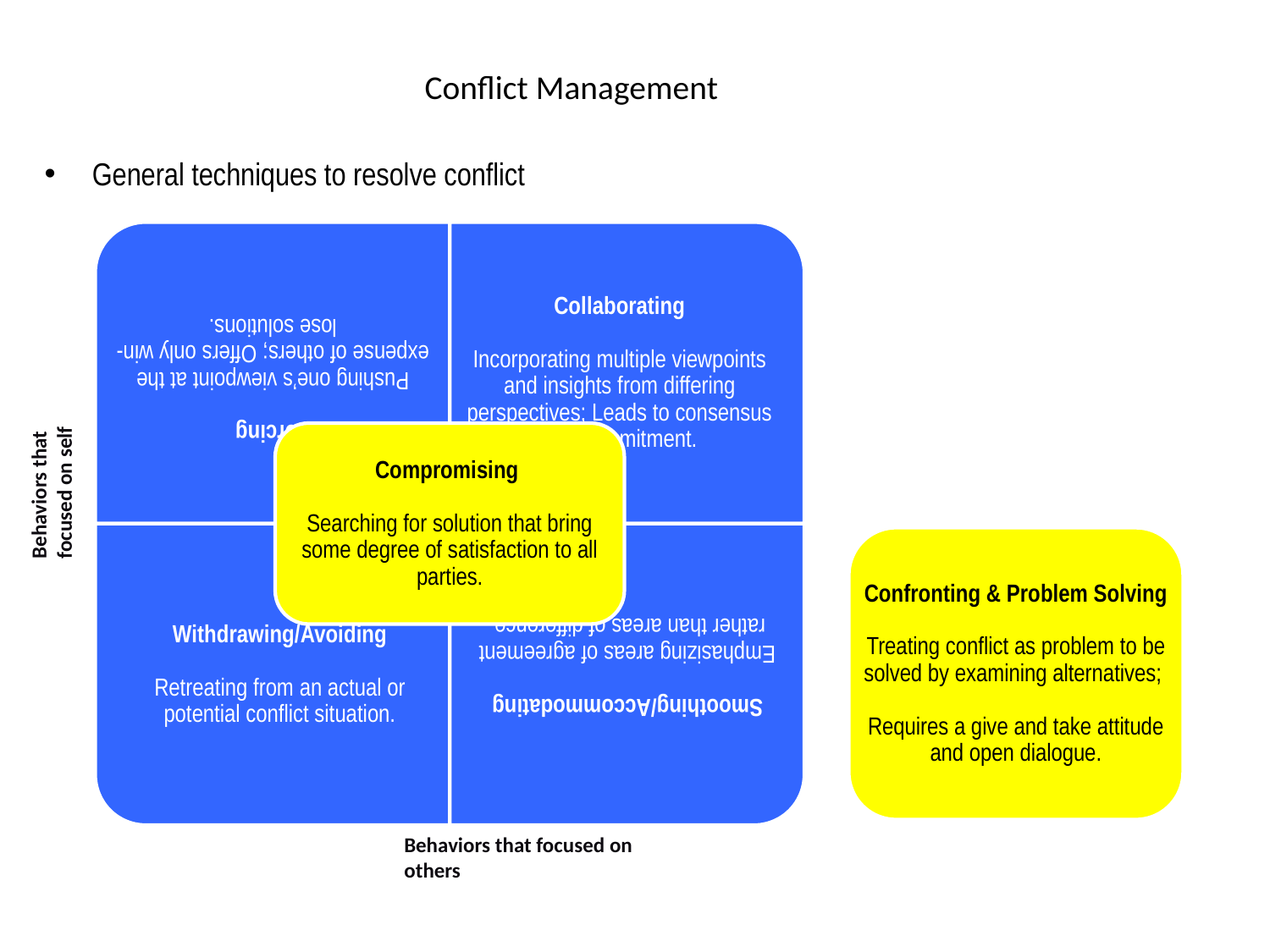

# Conflict Management
General techniques to resolve conflict

Forcing
Pushing one’s viewpoint at the expense of others; Offers only win-lose solutions.
Collaborating
Incorporating multiple viewpoints and insights from differing perspectives; Leads to consensus and commitment.
Withdrawing/Avoiding
Retreating from an actual or potential conflict situation.
Smoothing/Accommodating
Emphasizing areas of agreement rather than areas of difference.
Compromising
Searching for solution that bring some degree of satisfaction to all parties.
Behaviors that focused on self

Confronting & Problem Solving
Treating conflict as problem to be solved by examining alternatives;
Requires a give and take attitude and open dialogue.
Behaviors that focused on others